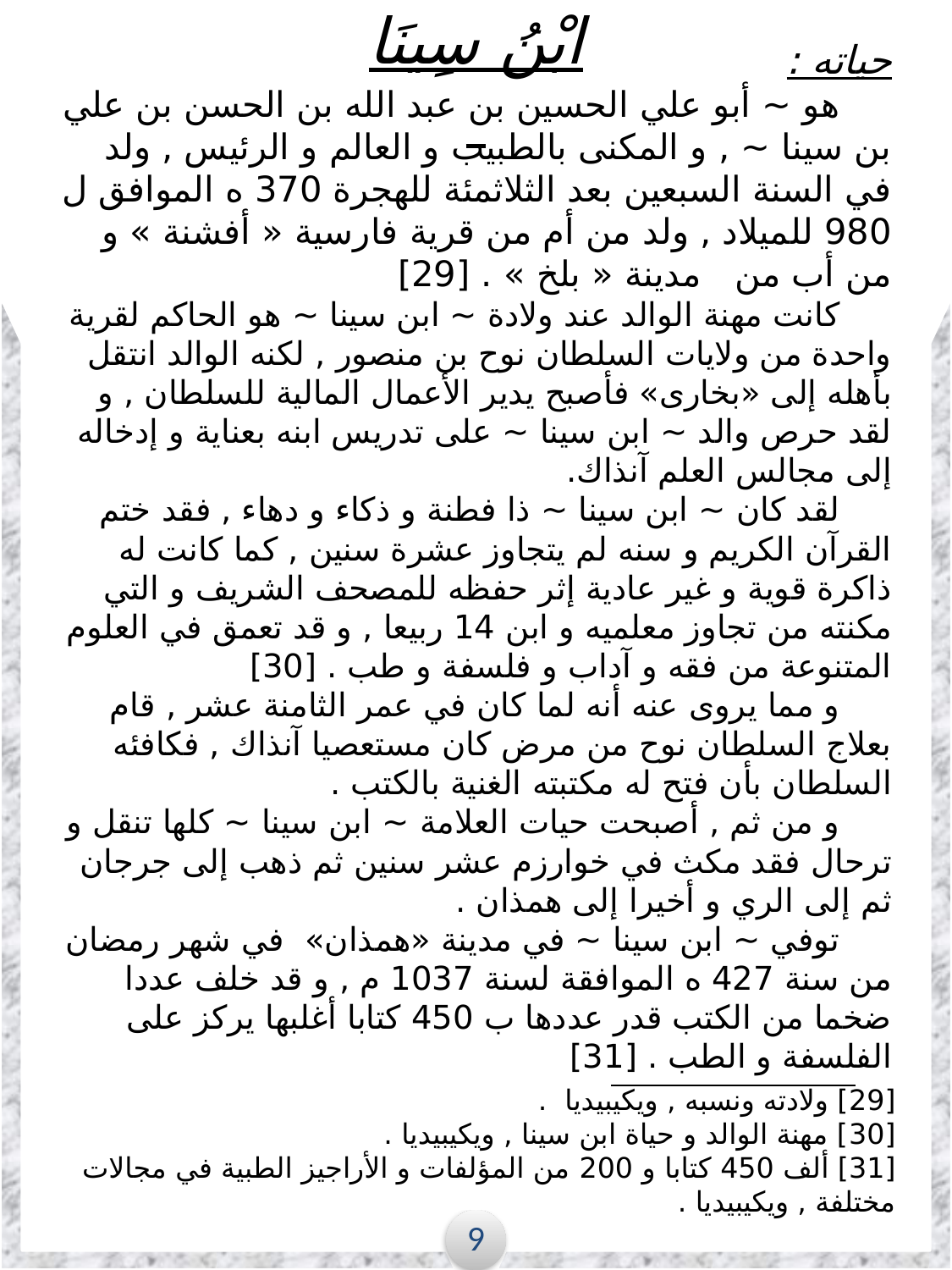

ابْنُ سِينَا
حياته :
     هو ~ أبو علي الحسين بن عبد الله بن الحسن بن علي بن سينا ~ , و المكنى بالطبيب و العالم و الرئيس , ولد في السنة السبعين بعد الثلاثمئة للهجرة 370 ه الموافق ل 980 للميلاد , ولد من أم من قرية فارسية « أفشنة » و من أب من   مدينة « بلخ » . [29]
     كانت مهنة الوالد عند ولادة ~ ابن سينا ~ هو الحاكم لقرية واحدة من ولايات السلطان نوح بن منصور , لكنه الوالد انتقل بأهله إلى «بخارى» فأصبح يدير الأعمال المالية للسلطان , و لقد حرص والد ~ ابن سينا ~ على تدريس ابنه بعناية و إدخاله إلى مجالس العلم آنذاك.
     لقد كان ~ ابن سينا ~ ذا فطنة و ذكاء و دهاء , فقد ختم القرآن الكريم و سنه لم يتجاوز عشرة سنين , كما كانت له ذاكرة قوية و غير عادية إثر حفظه للمصحف الشريف و التي مكنته من تجاوز معلميه و ابن 14 ربيعا , و قد تعمق في العلوم المتنوعة من فقه و آداب و فلسفة و طب . [30]
     و مما يروى عنه أنه لما كان في عمر الثامنة عشر , قام بعلاج السلطان نوح من مرض كان مستعصيا آنذاك , فكافئه السلطان بأن فتح له مكتبته الغنية بالكتب .
     و من ثم , أصبحت حيات العلامة ~ ابن سينا ~ كلها تنقل و ترحال فقد مكث في خوارزم عشر سنين ثم ذهب إلى جرجان ثم إلى الري و أخيرا إلى همذان .
     توفي ~ ابن سينا ~ في مدينة «همذان»  في شهر رمضان من سنة 427 ه الموافقة لسنة 1037 م , و قد خلف عددا ضخما من الكتب قدر عددها ب 450 كتابا أغلبها يركز على الفلسفة و الطب . [31]

[29] ولادته ونسبه , ويكيبيديا  .
[30] مهنة الوالد و حياة ابن سينا , ويكيبيديا .
[31] ألف 450 كتابا و 200 من المؤلفات و الأراجيز الطبية في مجالات مختلفة , ويكيبيديا .

9